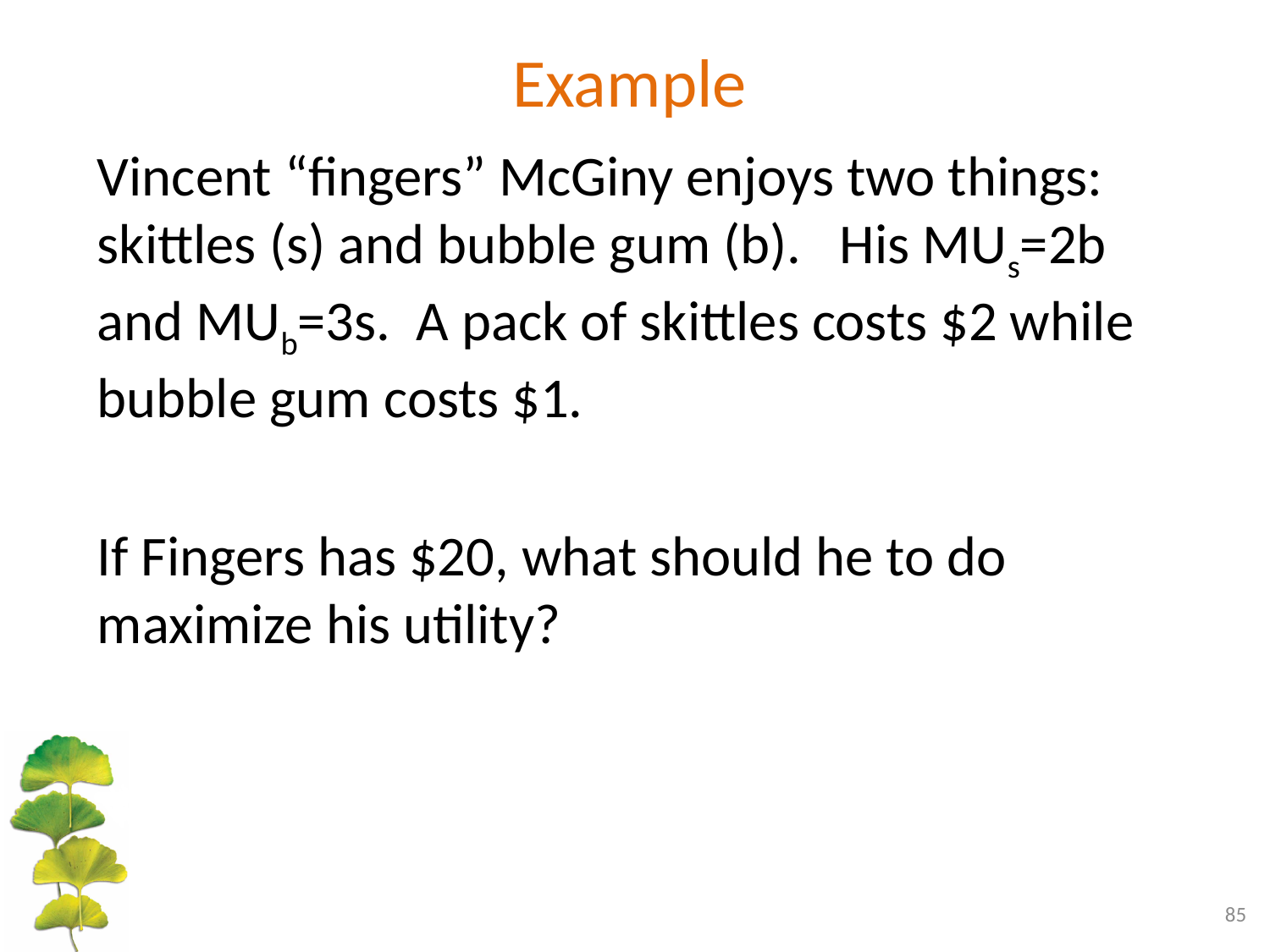

# Example
Vincent “fingers” McGiny enjoys two things: skittles (s) and bubble gum (b).   His MUs=2b and MUb=3s.  A pack of skittles costs $2 while bubble gum costs $1.

If Fingers has $20, what should he to do maximize his utility?
85